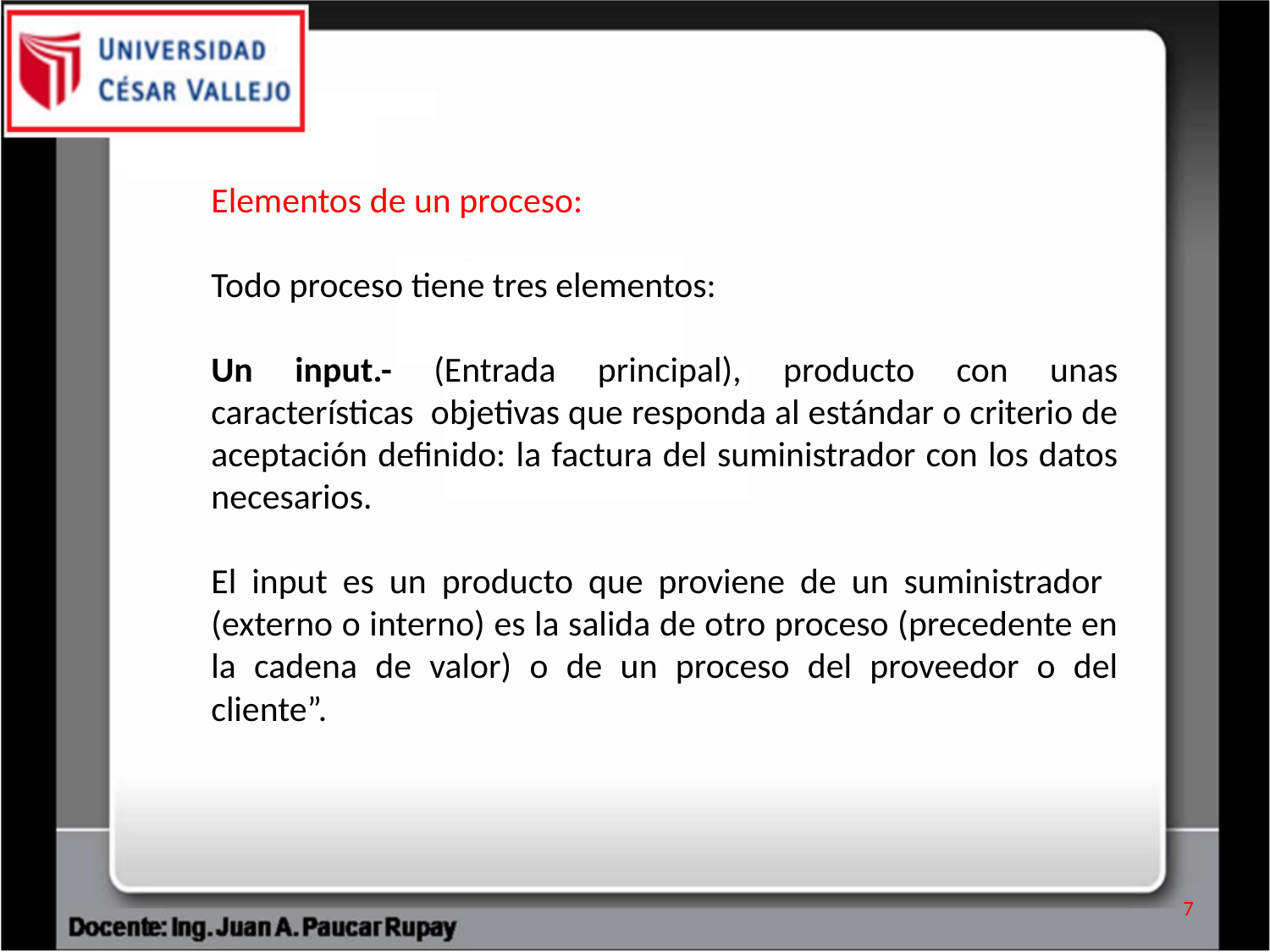

Elementos de un proceso:

Todo proceso tiene tres elementos:

Un input.- (Entrada principal), producto con unas características  objetivas que responda al estándar o criterio de aceptación definido: la factura del suministrador con los datos necesarios.

El input es un producto que proviene de un suministrador  (externo o interno) es la salida de otro proceso (precedente en la cadena de valor) o de un proceso del proveedor o del cliente”.

7